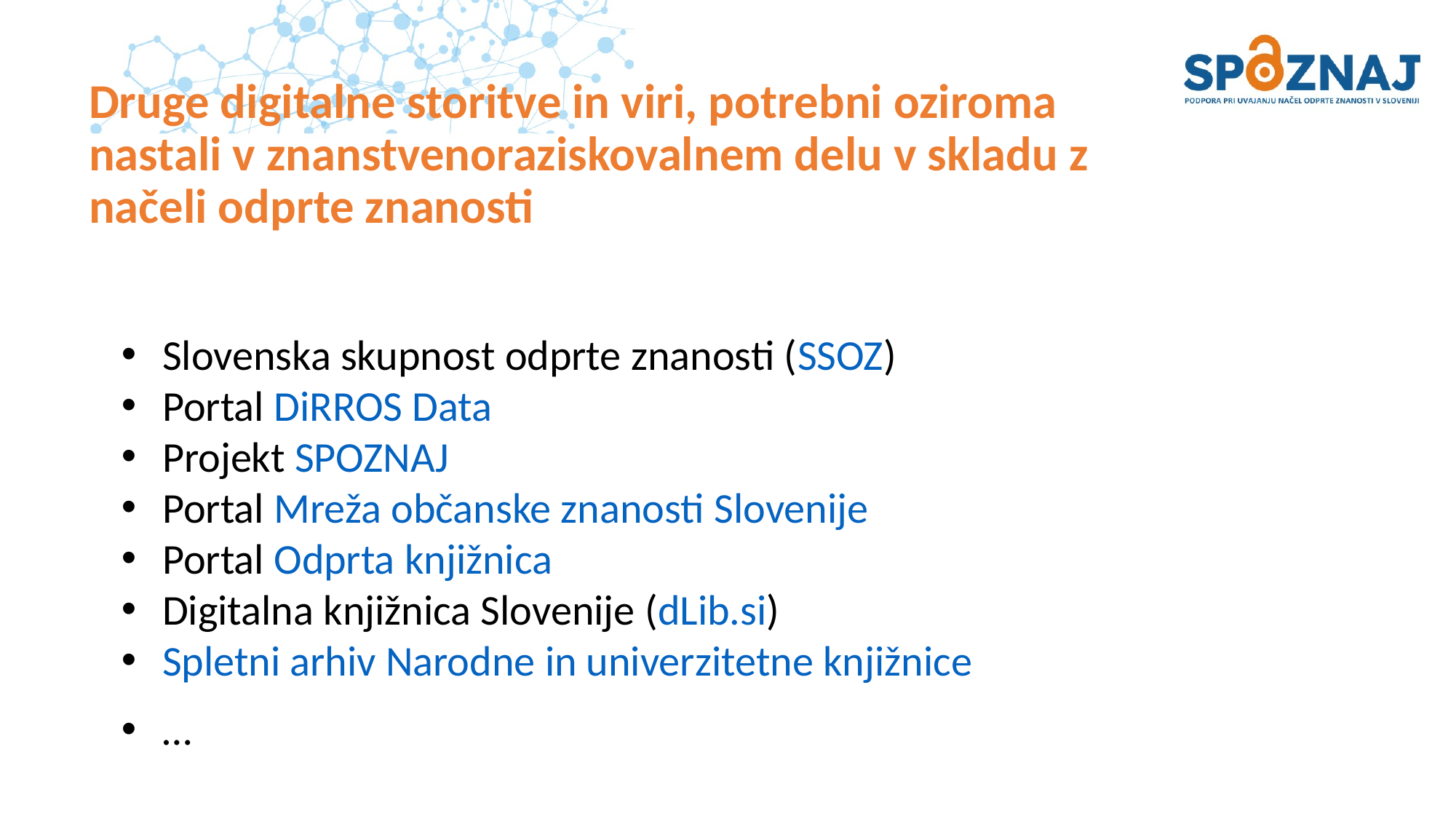

# Druge digitalne storitve in viri, potrebni oziroma nastali v znanstvenoraziskovalnem delu v skladu z načeli odprte znanosti

Slovenska skupnost odprte znanosti (SSOZ)
Portal DiRROS Data
Projekt SPOZNAJ
Portal Mreža občanske znanosti Slovenije
Portal Odprta knjižnica
Digitalna knjižnica Slovenije (dLib.si)
Spletni arhiv Narodne in univerzitetne knjižnice

…